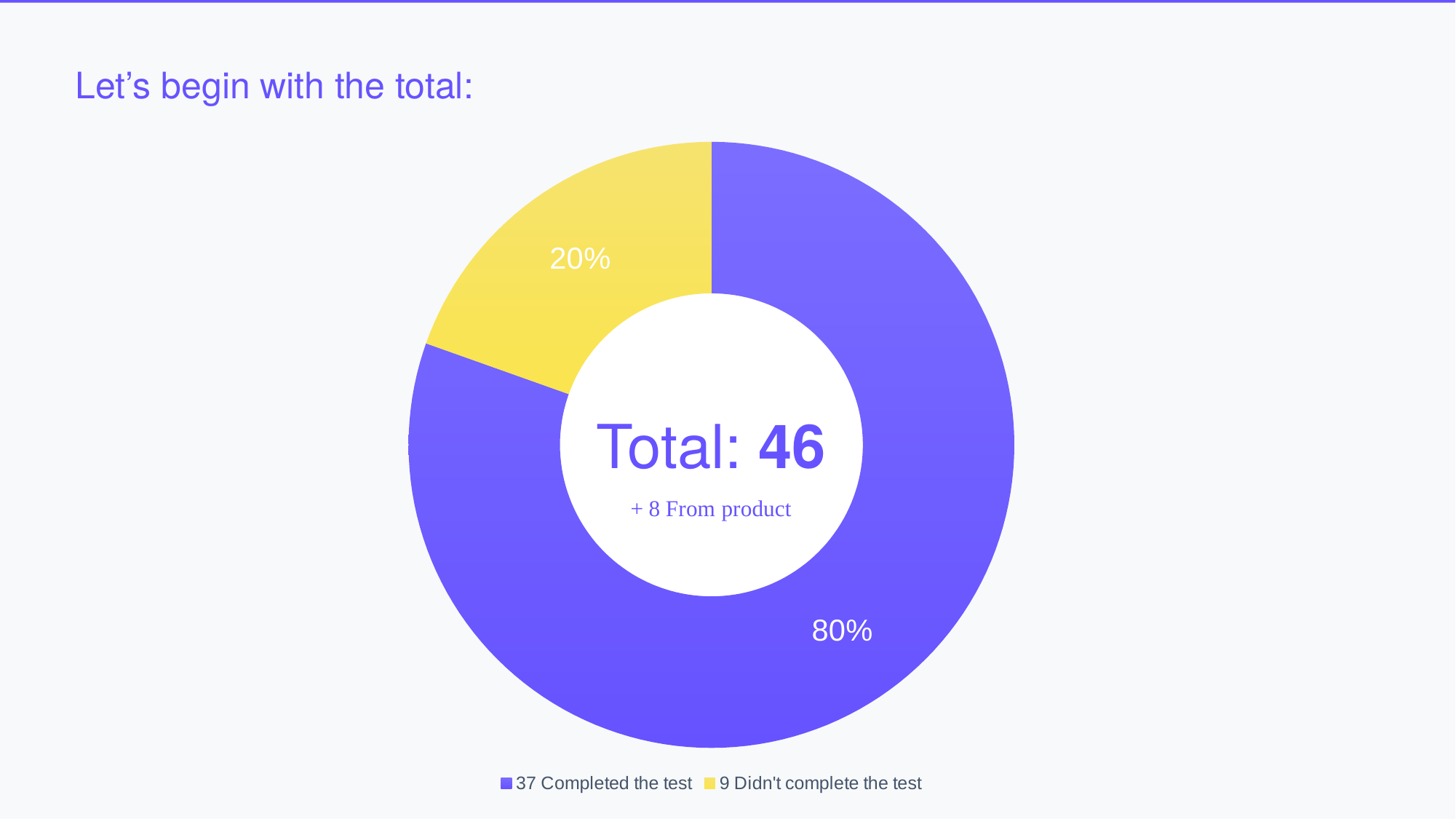

Let’s begin with the total:

### Chart

| Category | Testers |
|---|---|
| 37 Completed the test | 37.0 |
| 9 Didn't complete the test | 9.0 |
Total: 46